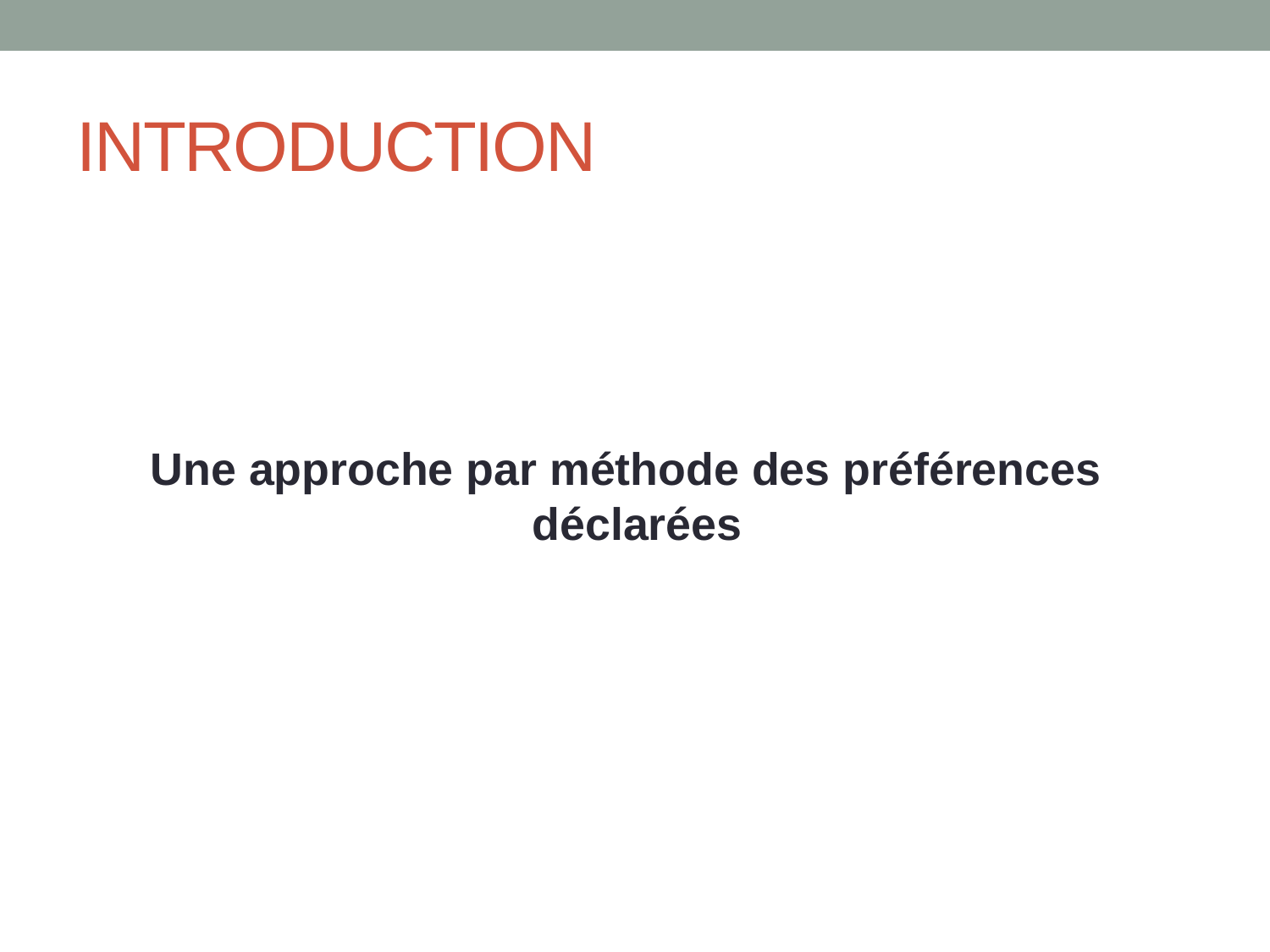

# INTRODUCTION

Une approche par méthode des préférences déclarées